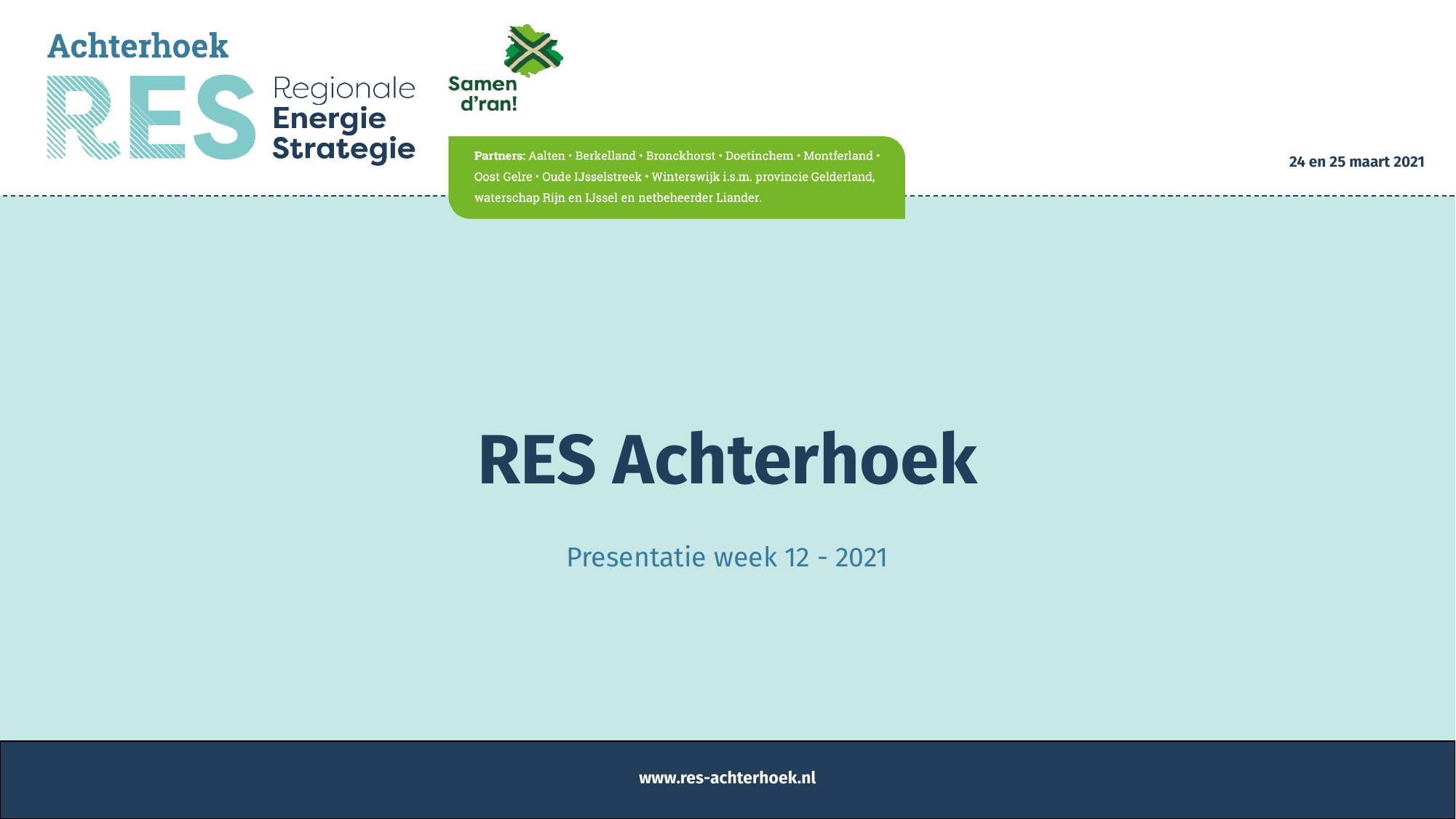

24 en 25 maart 2021
# RES Achterhoek
Presentatie week 12 - 2021